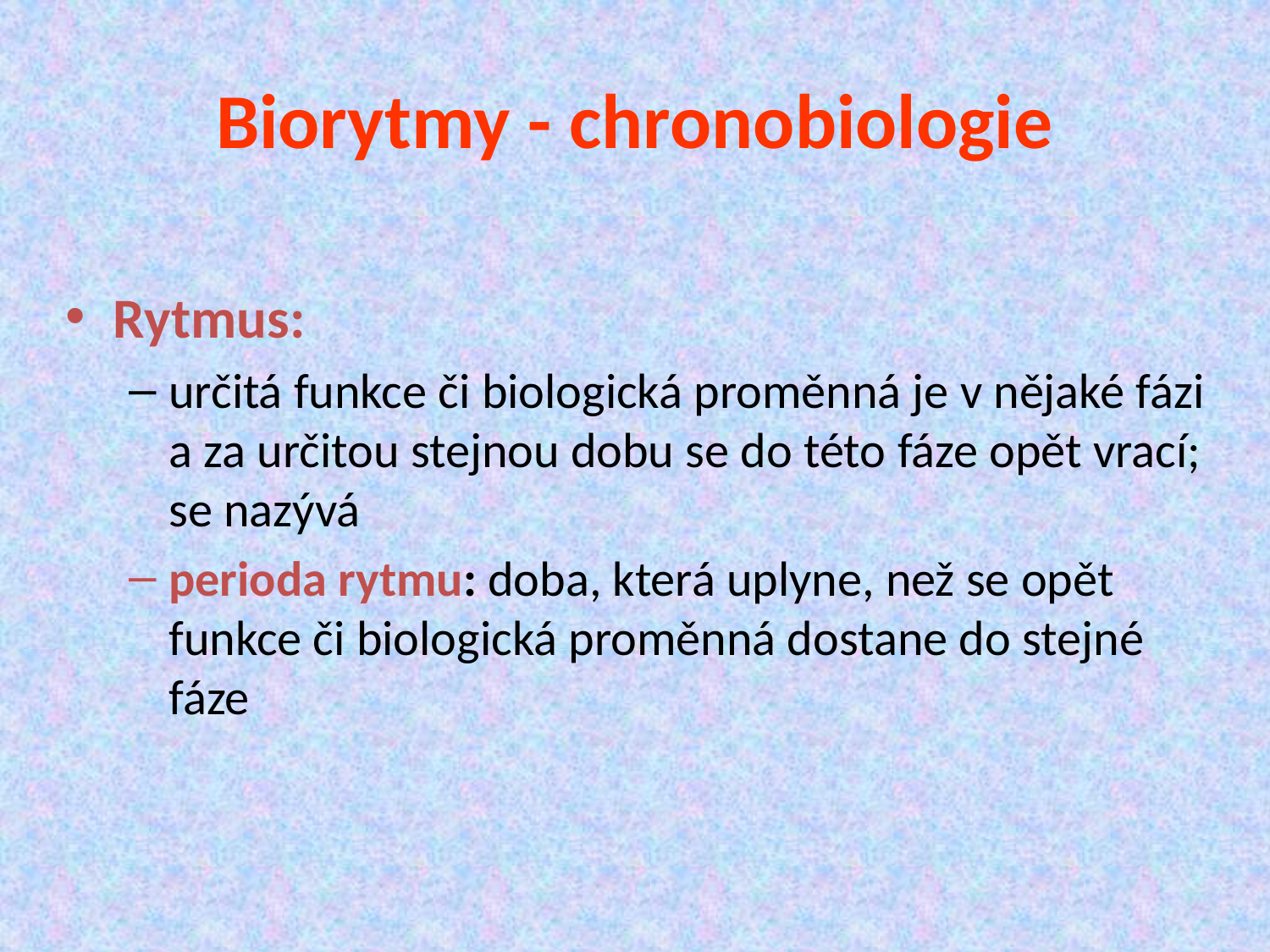

# Biorytmy - chronobiologie
Rytmus:
určitá funkce či biologická proměnná je v nějaké fázi a za určitou stejnou dobu se do této fáze opět vrací; se nazývá
perioda rytmu: doba, která uplyne, než se opět funkce či biologická proměnná dostane do stejné fáze